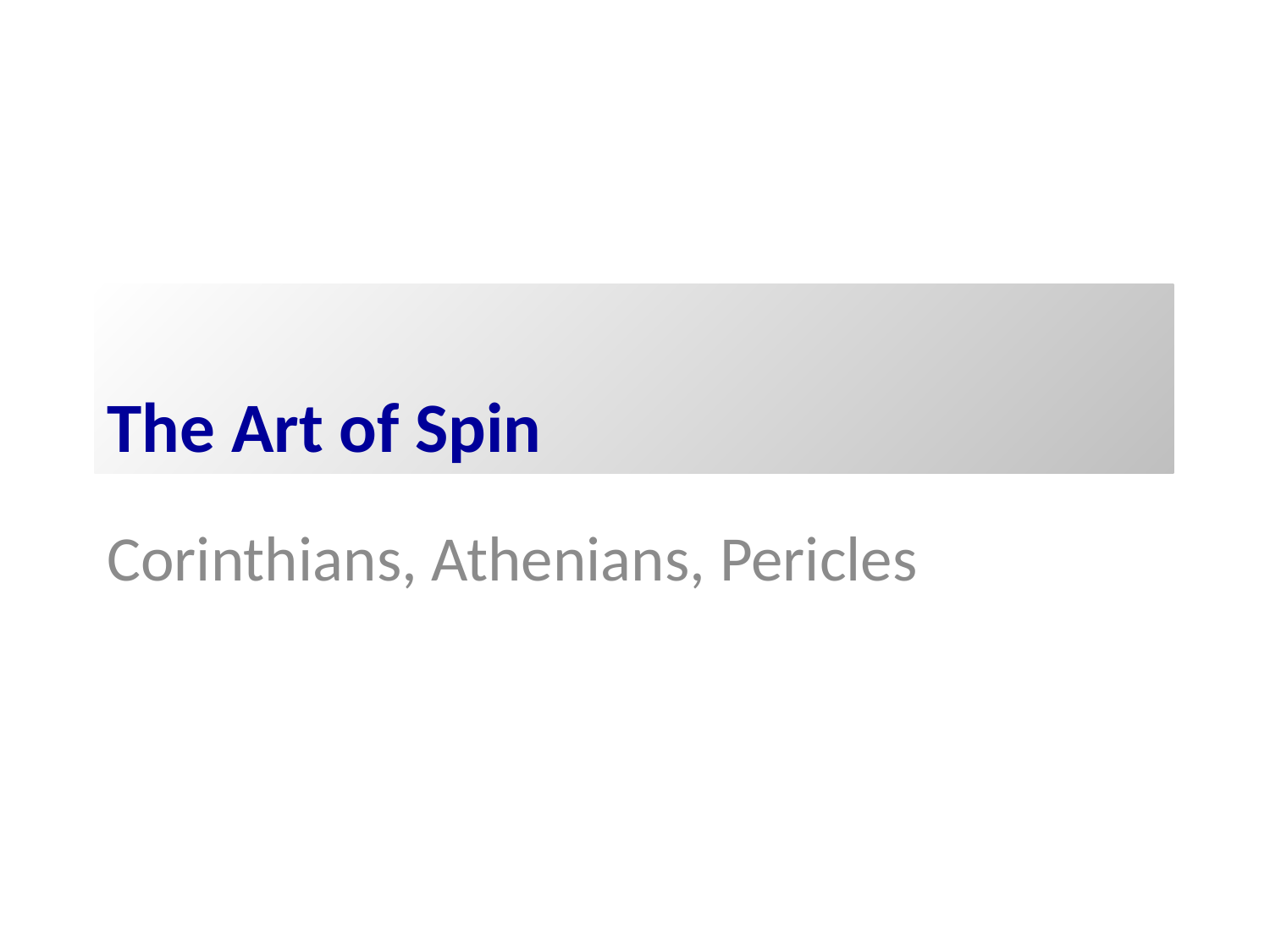

# The Art of Spin
Corinthians, Athenians, Pericles